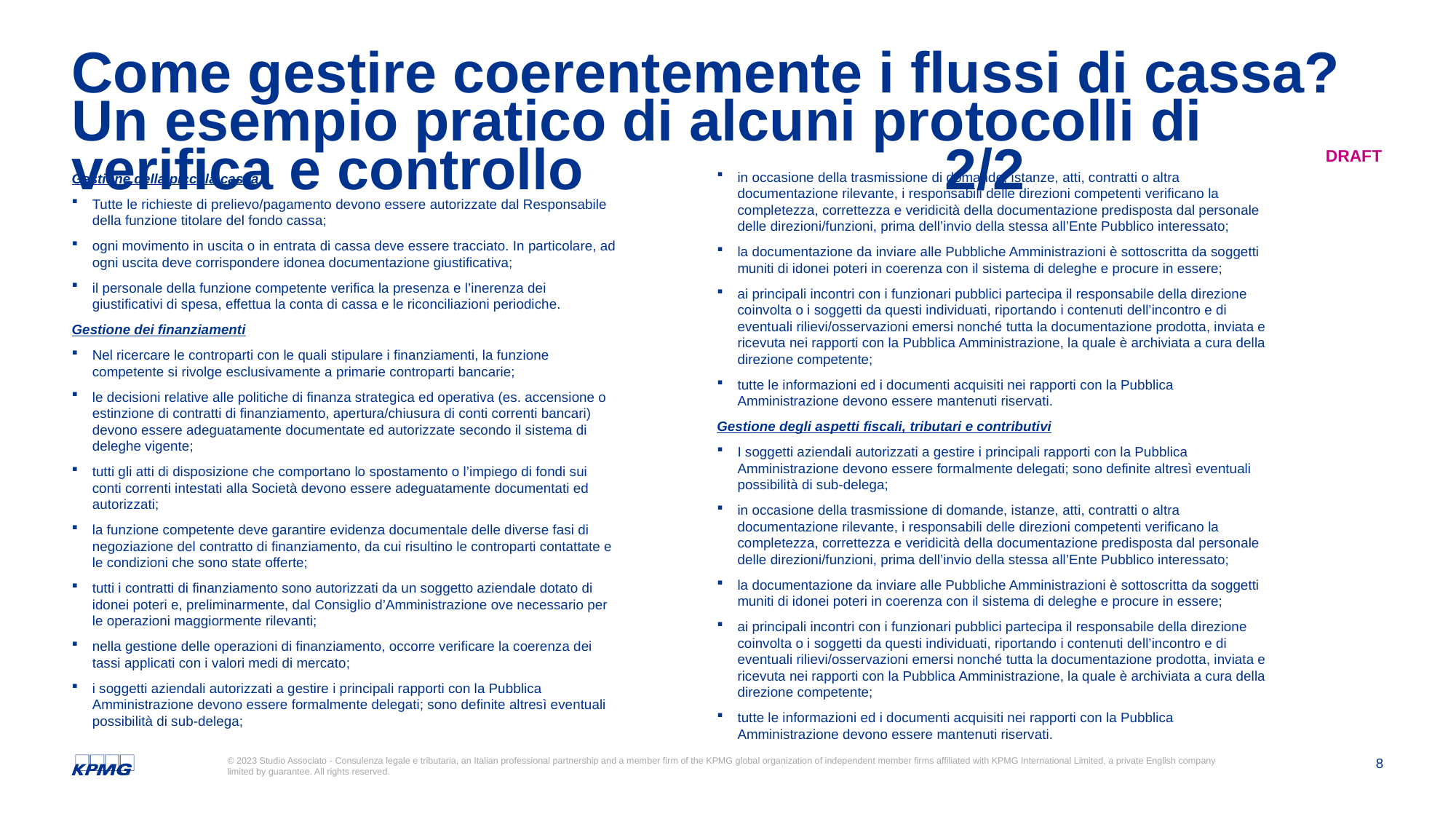

# Come gestire coerentemente i flussi di cassa? Un esempio pratico di alcuni protocolli di verifica e controllo				2/2
in occasione della trasmissione di domande, istanze, atti, contratti o altra documentazione rilevante, i responsabili delle direzioni competenti verificano la completezza, correttezza e veridicità della documentazione predisposta dal personale delle direzioni/funzioni, prima dell’invio della stessa all’Ente Pubblico interessato;
la documentazione da inviare alle Pubbliche Amministrazioni è sottoscritta da soggetti muniti di idonei poteri in coerenza con il sistema di deleghe e procure in essere;
ai principali incontri con i funzionari pubblici partecipa il responsabile della direzione coinvolta o i soggetti da questi individuati, riportando i contenuti dell’incontro e di eventuali rilievi/osservazioni emersi nonché tutta la documentazione prodotta, inviata e ricevuta nei rapporti con la Pubblica Amministrazione, la quale è archiviata a cura della direzione competente;
tutte le informazioni ed i documenti acquisiti nei rapporti con la Pubblica Amministrazione devono essere mantenuti riservati.
Gestione degli aspetti fiscali, tributari e contributivi
I soggetti aziendali autorizzati a gestire i principali rapporti con la Pubblica Amministrazione devono essere formalmente delegati; sono definite altresì eventuali possibilità di sub-delega;
in occasione della trasmissione di domande, istanze, atti, contratti o altra documentazione rilevante, i responsabili delle direzioni competenti verificano la completezza, correttezza e veridicità della documentazione predisposta dal personale delle direzioni/funzioni, prima dell’invio della stessa all’Ente Pubblico interessato;
la documentazione da inviare alle Pubbliche Amministrazioni è sottoscritta da soggetti muniti di idonei poteri in coerenza con il sistema di deleghe e procure in essere;
ai principali incontri con i funzionari pubblici partecipa il responsabile della direzione coinvolta o i soggetti da questi individuati, riportando i contenuti dell’incontro e di eventuali rilievi/osservazioni emersi nonché tutta la documentazione prodotta, inviata e ricevuta nei rapporti con la Pubblica Amministrazione, la quale è archiviata a cura della direzione competente;
tutte le informazioni ed i documenti acquisiti nei rapporti con la Pubblica Amministrazione devono essere mantenuti riservati.
Gestione della piccola cassa
Tutte le richieste di prelievo/pagamento devono essere autorizzate dal Responsabile della funzione titolare del fondo cassa;
ogni movimento in uscita o in entrata di cassa deve essere tracciato. In particolare, ad ogni uscita deve corrispondere idonea documentazione giustificativa;
il personale della funzione competente verifica la presenza e l’inerenza dei giustificativi di spesa, effettua la conta di cassa e le riconciliazioni periodiche.
Gestione dei finanziamenti
Nel ricercare le controparti con le quali stipulare i finanziamenti, la funzione competente si rivolge esclusivamente a primarie controparti bancarie;
le decisioni relative alle politiche di finanza strategica ed operativa (es. accensione o estinzione di contratti di finanziamento, apertura/chiusura di conti correnti bancari) devono essere adeguatamente documentate ed autorizzate secondo il sistema di deleghe vigente;
tutti gli atti di disposizione che comportano lo spostamento o l’impiego di fondi sui conti correnti intestati alla Società devono essere adeguatamente documentati ed autorizzati;
la funzione competente deve garantire evidenza documentale delle diverse fasi di negoziazione del contratto di finanziamento, da cui risultino le controparti contattate e le condizioni che sono state offerte;
tutti i contratti di finanziamento sono autorizzati da un soggetto aziendale dotato di idonei poteri e, preliminarmente, dal Consiglio d’Amministrazione ove necessario per le operazioni maggiormente rilevanti;
nella gestione delle operazioni di finanziamento, occorre verificare la coerenza dei tassi applicati con i valori medi di mercato;
i soggetti aziendali autorizzati a gestire i principali rapporti con la Pubblica Amministrazione devono essere formalmente delegati; sono definite altresì eventuali possibilità di sub-delega;